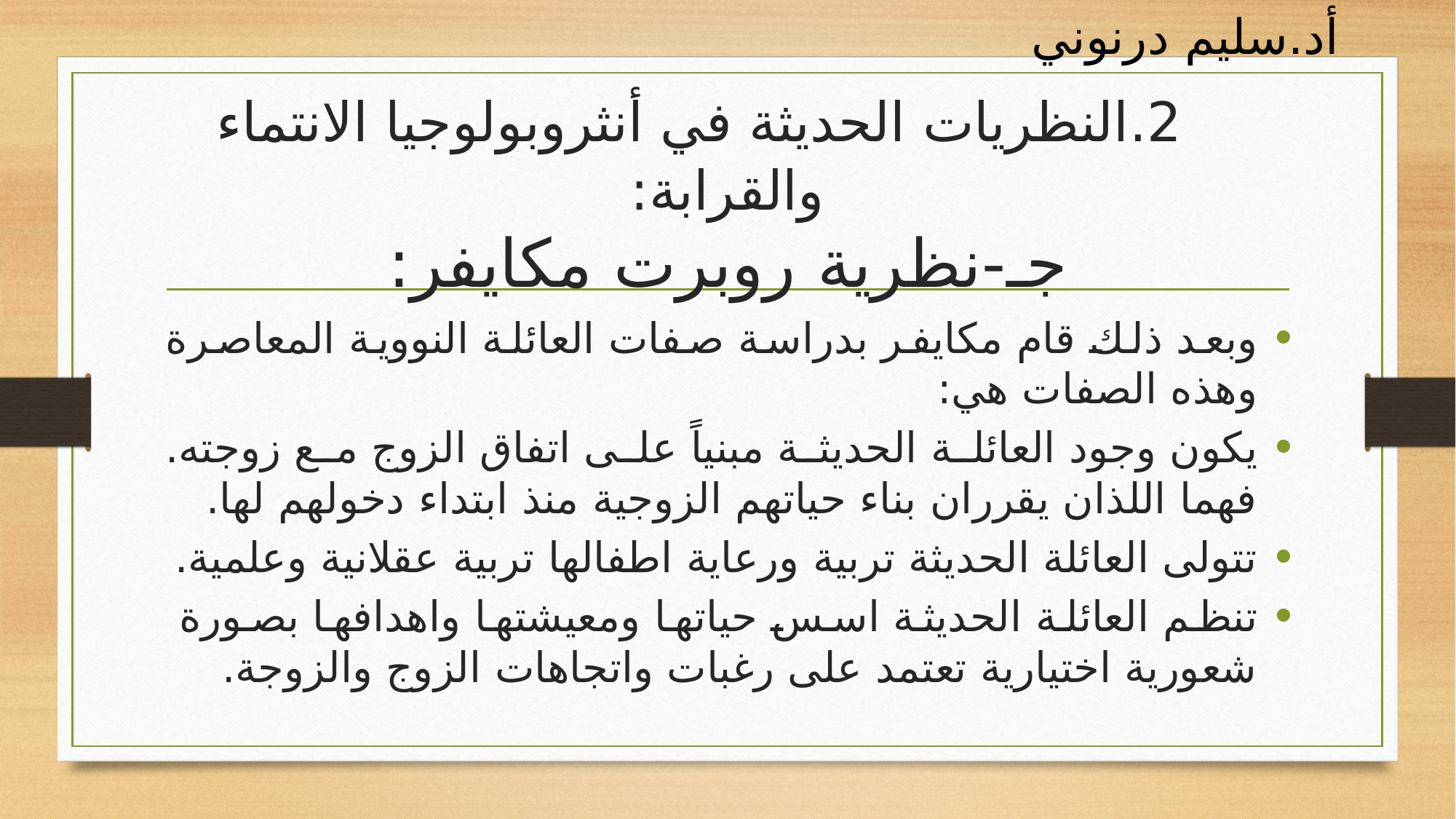

أد.سليم درنوني
# 2.	النظريات الحديثة في أنثروبولوجيا الانتماء والقرابة: جـ-	نظرية روبرت مكايفر:
وبعد ذلك قام مكايفر بدراسة صفات العائلة النووية المعاصرة وهذه الصفات هي:
يكون وجود العائلة الحديثة مبنياً على اتفاق الزوج مع زوجته. فهما اللذان يقرران بناء حياتهم الزوجية منذ ابتداء دخولهم لها.
تتولى العائلة الحديثة تربية ورعاية اطفالها تربية عقلانية وعلمية.
تنظم العائلة الحديثة اسس حياتها ومعيشتها واهدافها بصورة  شعورية اختيارية تعتمد على رغبات واتجاهات الزوج والزوجة.